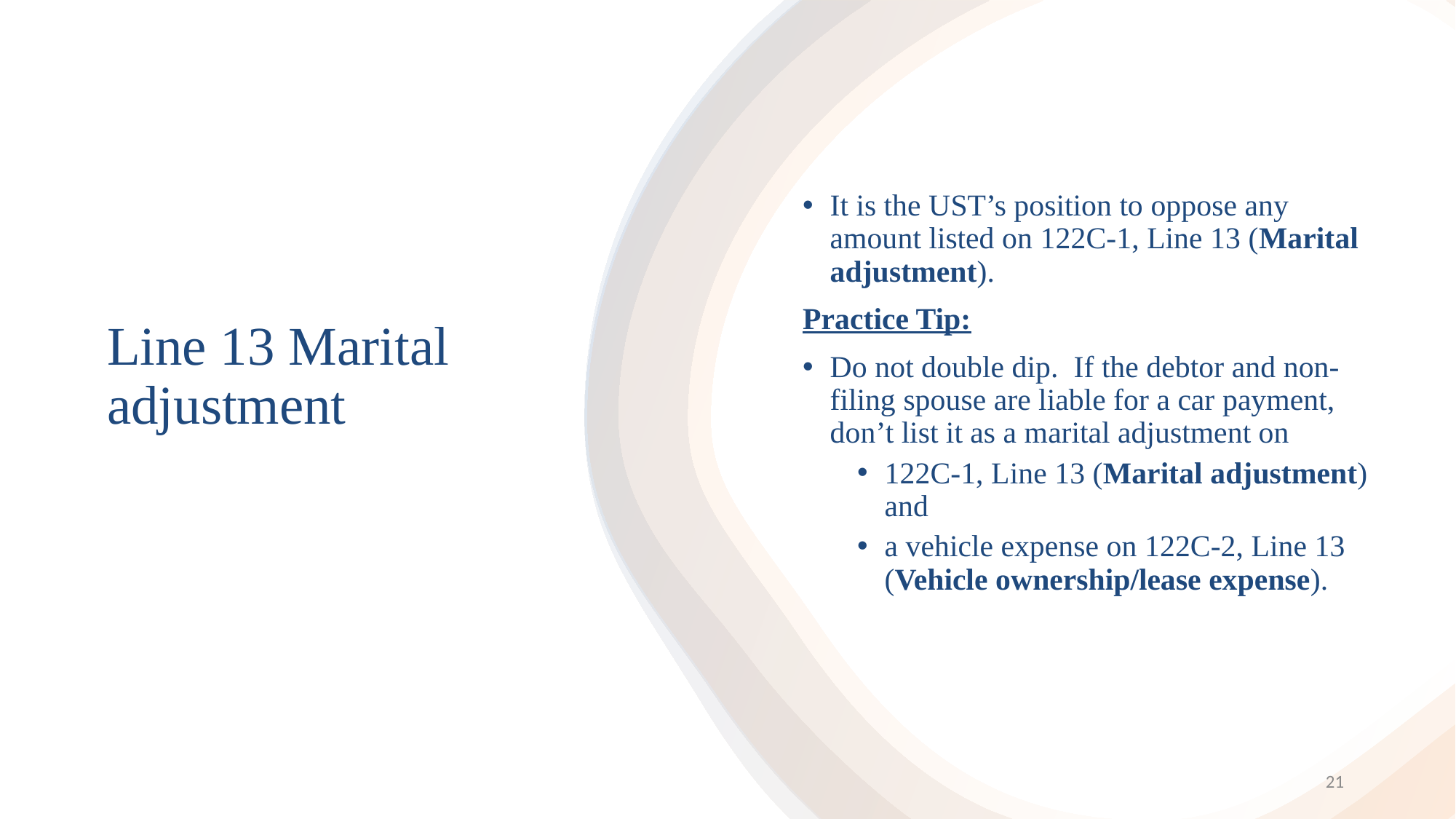

It is the UST’s position to oppose any amount listed on 122C-1, Line 13 (Marital adjustment).
Practice Tip:
Do not double dip.  If the debtor and non-filing spouse are liable for a car payment, don’t list it as a marital adjustment on
122C-1, Line 13 (Marital adjustment) and
a vehicle expense on 122C-2, Line 13 (Vehicle ownership/lease expense).

# Line 13 Marital adjustment
21